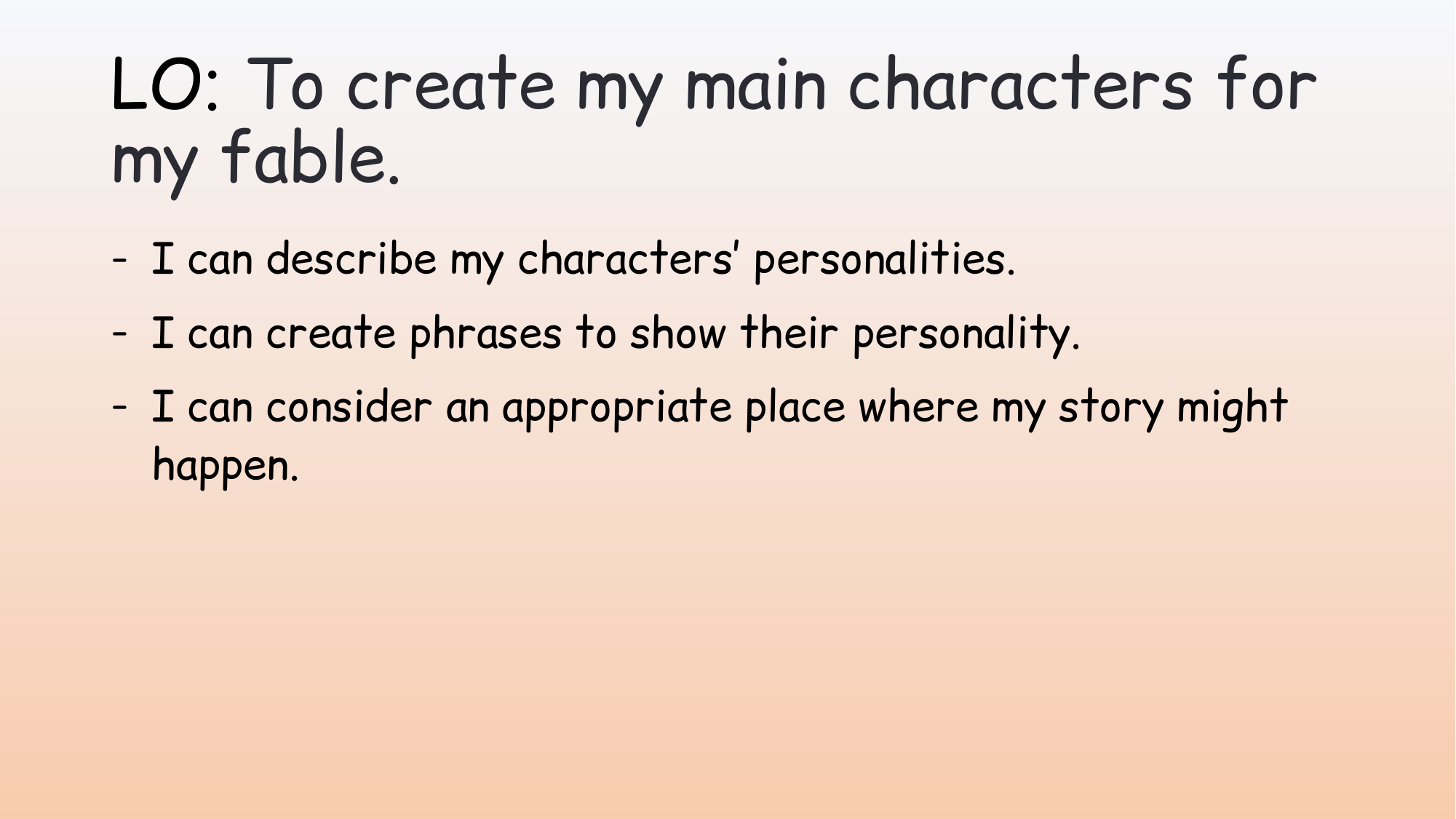

# LO: To create my main characters for my fable.
I can describe my characters’ personalities.
I can create phrases to show their personality.
I can consider an appropriate place where my story might happen.